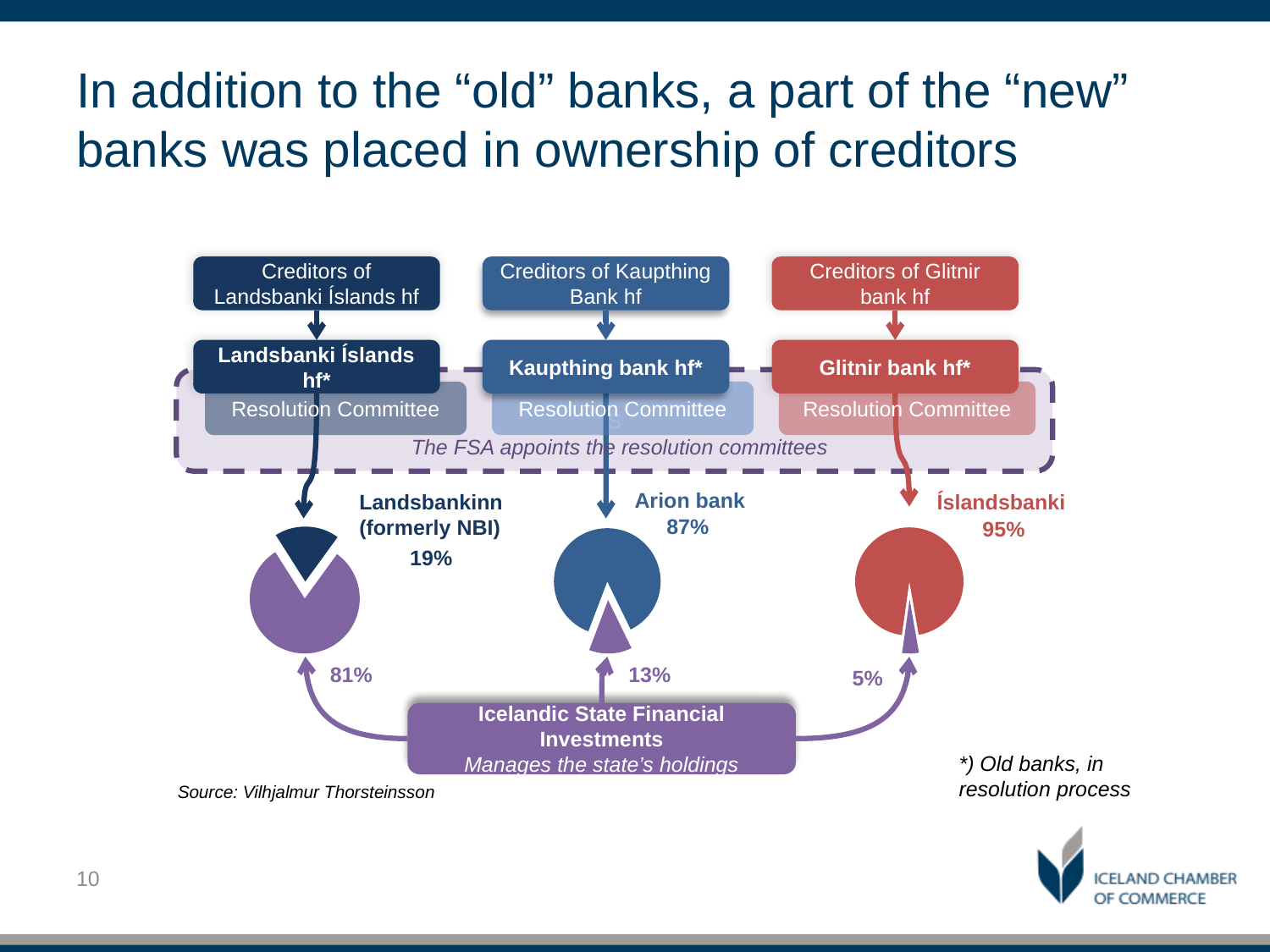

# In addition to the “old” banks, a part of the “new” banks was placed in ownership of creditors
Creditors of Landsbanki Íslands hf
Creditors of Kaupthing Bank hf
Creditors of Glitnir bank hf
Landsbanki Íslands hf*
Kaupthing bank hf*
Glitnir bank hf*
S
Resolution Committee
Resolution Committee
Resolution Committee
The FSA appoints the resolution committees
Arion bank
Landsbankinn
(formerly NBI)
Íslandsbanki

### Chart

| Category | Landsbankinn |
|---|---|
| Ríkið | 0.81 |
| Gamli bankinn | 0.19 |

### Chart

| Category | Arion |
|---|---|
| Ríkið | 0.13 |
| Kaupþing | 0.87 |
87%

### Chart

| Category | Íslandsbanki |
|---|---|
| Ríkið | 0.05 |
| Glitnir | 0.95 |
95%
19%
81%
13%
5%
Icelandic State Financial Investments
Manages the state’s holdings
*) Old banks, in resolution process
Source: Vilhjalmur Thorsteinsson
10